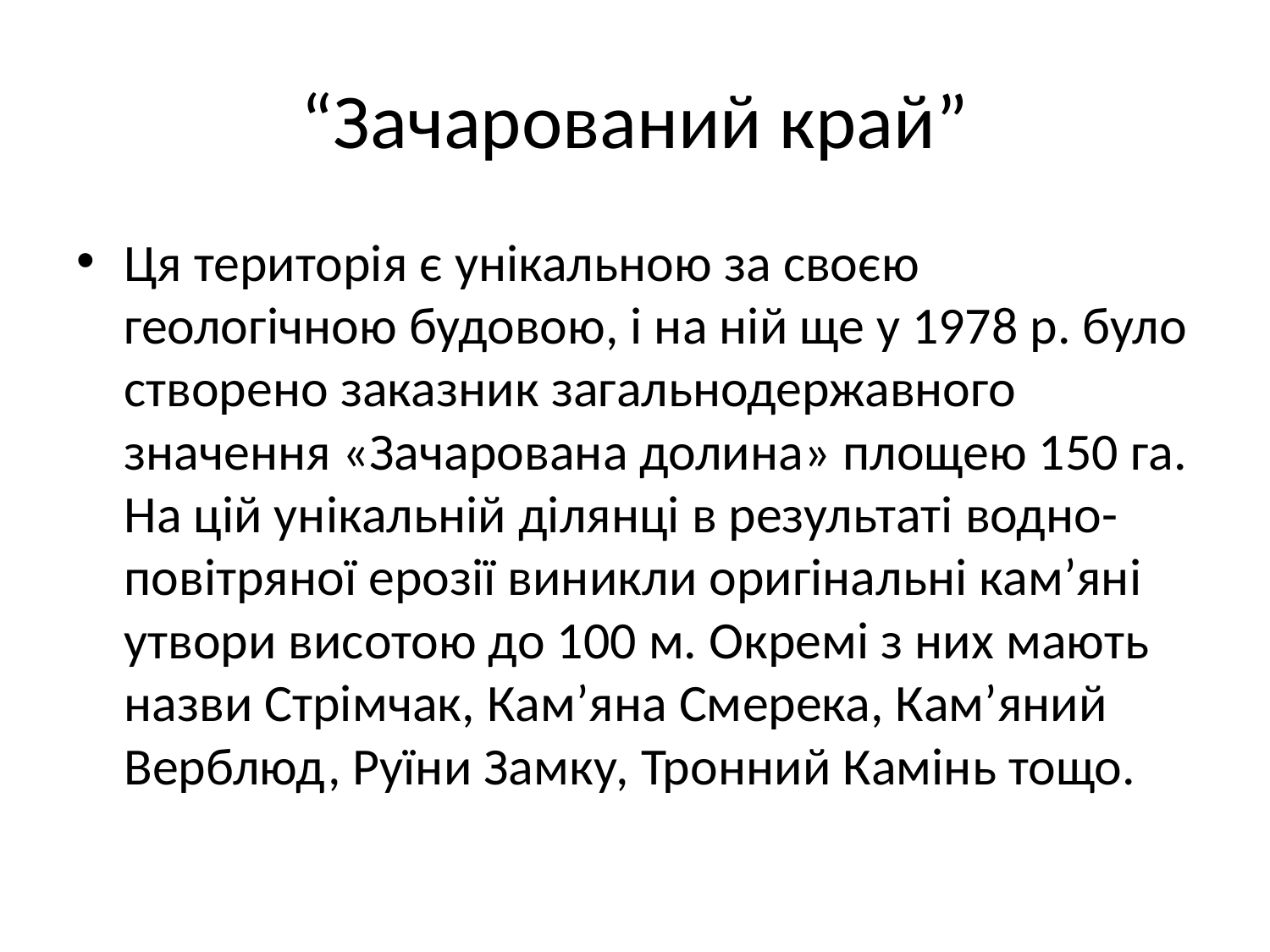

# “Зачарований край”
Ця територія є унікальною за своєю геологічною будовою, і на ній ще у 1978 р. було створено заказник загальнодержавного значення «Зачарована долина» площею 150 га. На цій унікальній ділянці в результаті водно-повітряної ерозії виникли оригінальні кам’яні утвори висотою до 100 м. Окремі з них мають назви Стрімчак, Кам’яна Смерека, Кам’яний Верблюд, Руїни Замку, Тронний Камінь тощо.